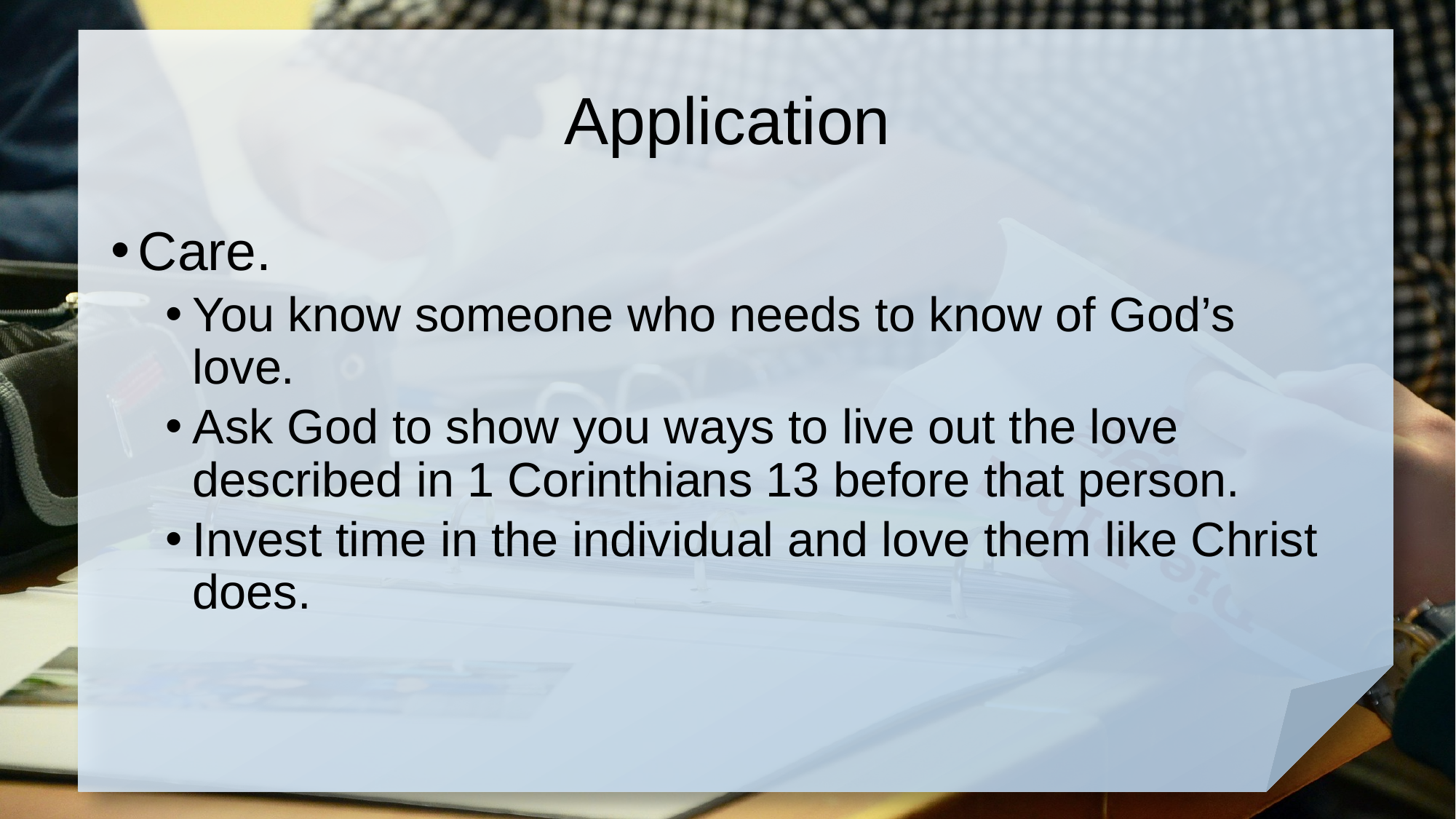

# Application
Care.
You know someone who needs to know of God’s love.
Ask God to show you ways to live out the love described in 1 Corinthians 13 before that person.
Invest time in the individual and love them like Christ does.